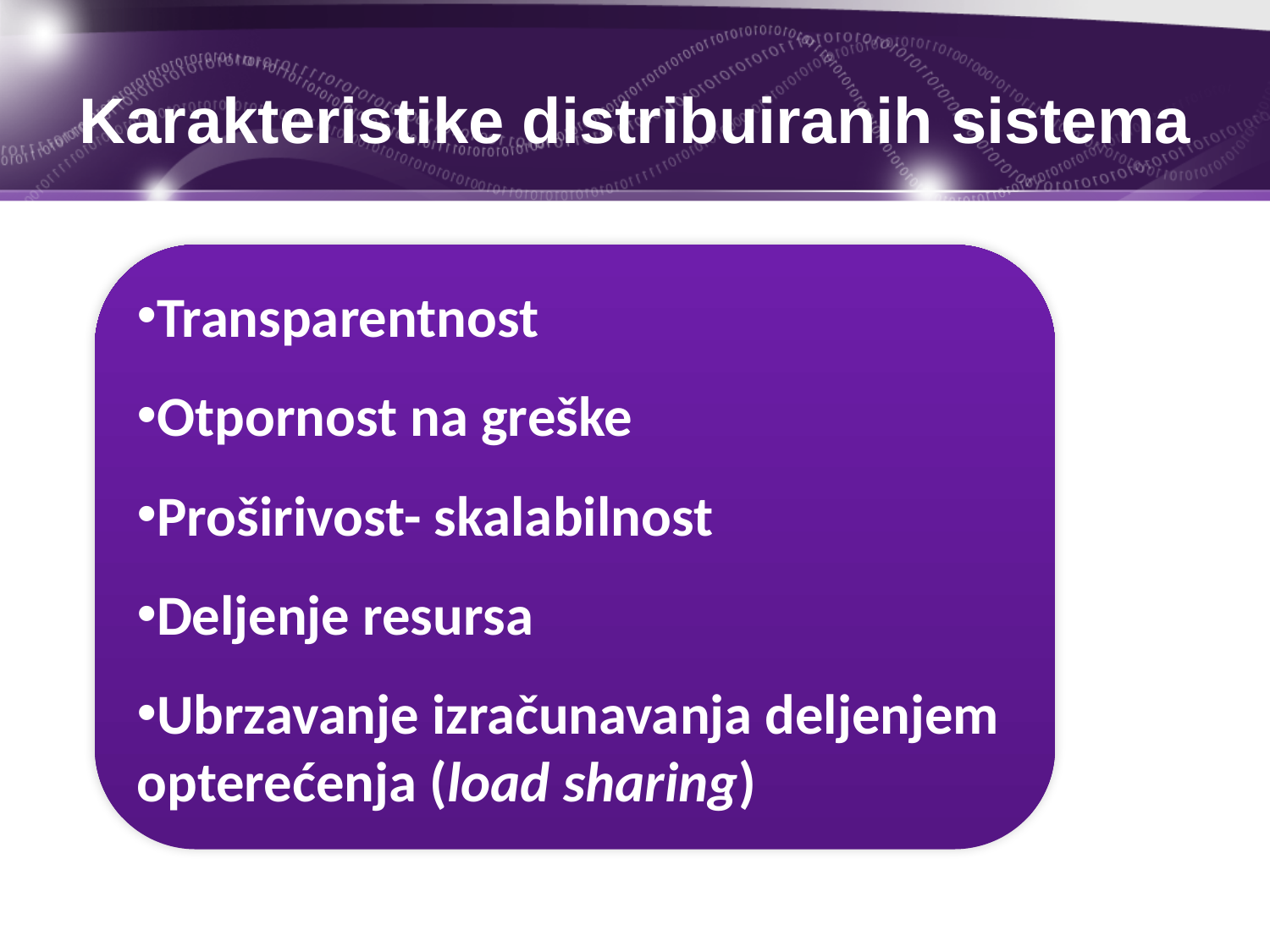

# Karakteristike distribuiranih sistema
Transparentnost
Otpornost na greške
Proširivost- skalabilnost
Deljenje resursa
Ubrzavanje izračunavanja deljenjem opterećenja (load sharing)